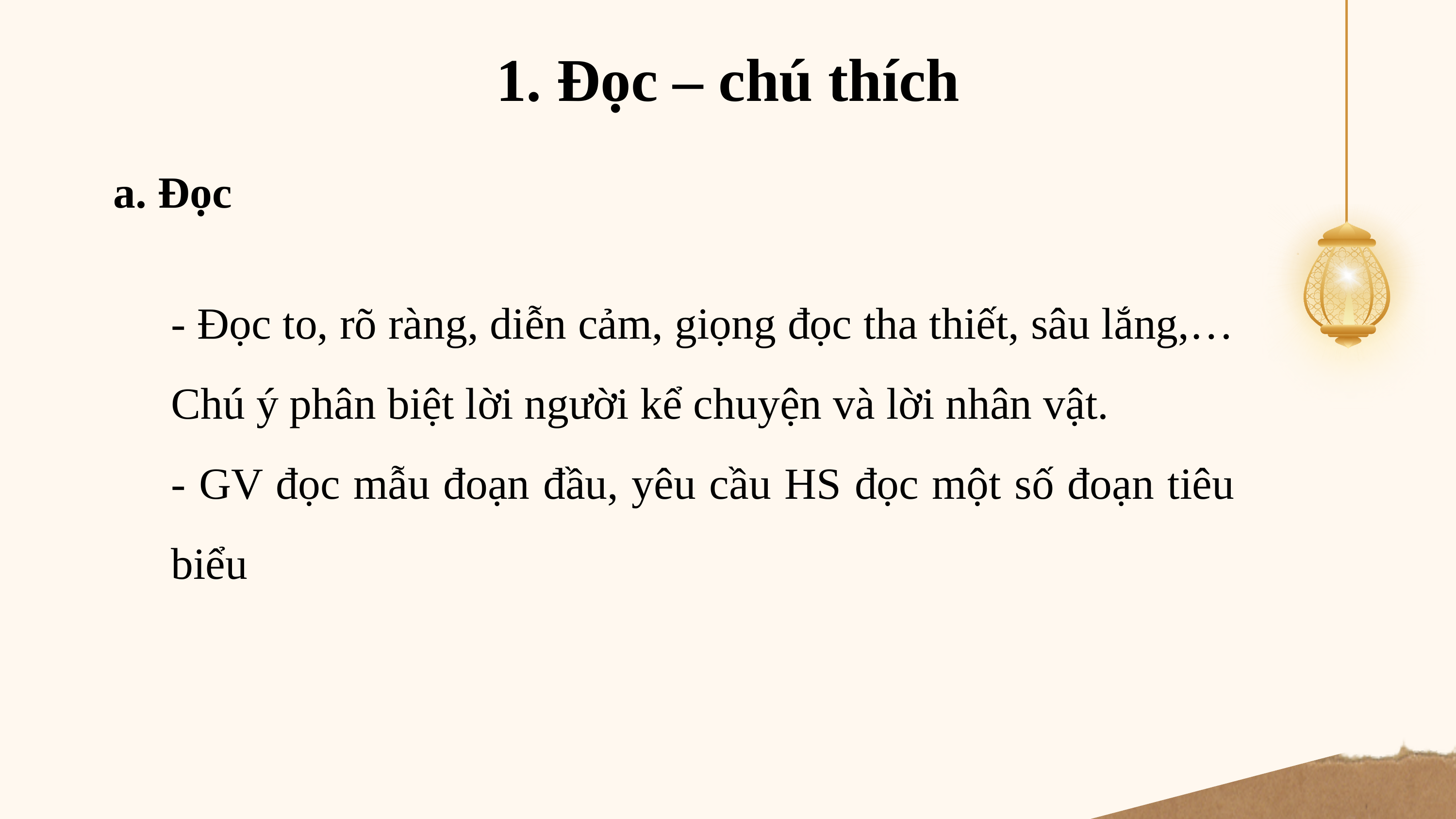

1. Đọc – chú thích
a. Đọc
- Đọc to, rõ ràng, diễn cảm, giọng đọc tha thiết, sâu lắng,…Chú ý phân biệt lời người kể chuyện và lời nhân vật.
- GV đọc mẫu đoạn đầu, yêu cầu HS đọc một số đoạn tiêu biểu